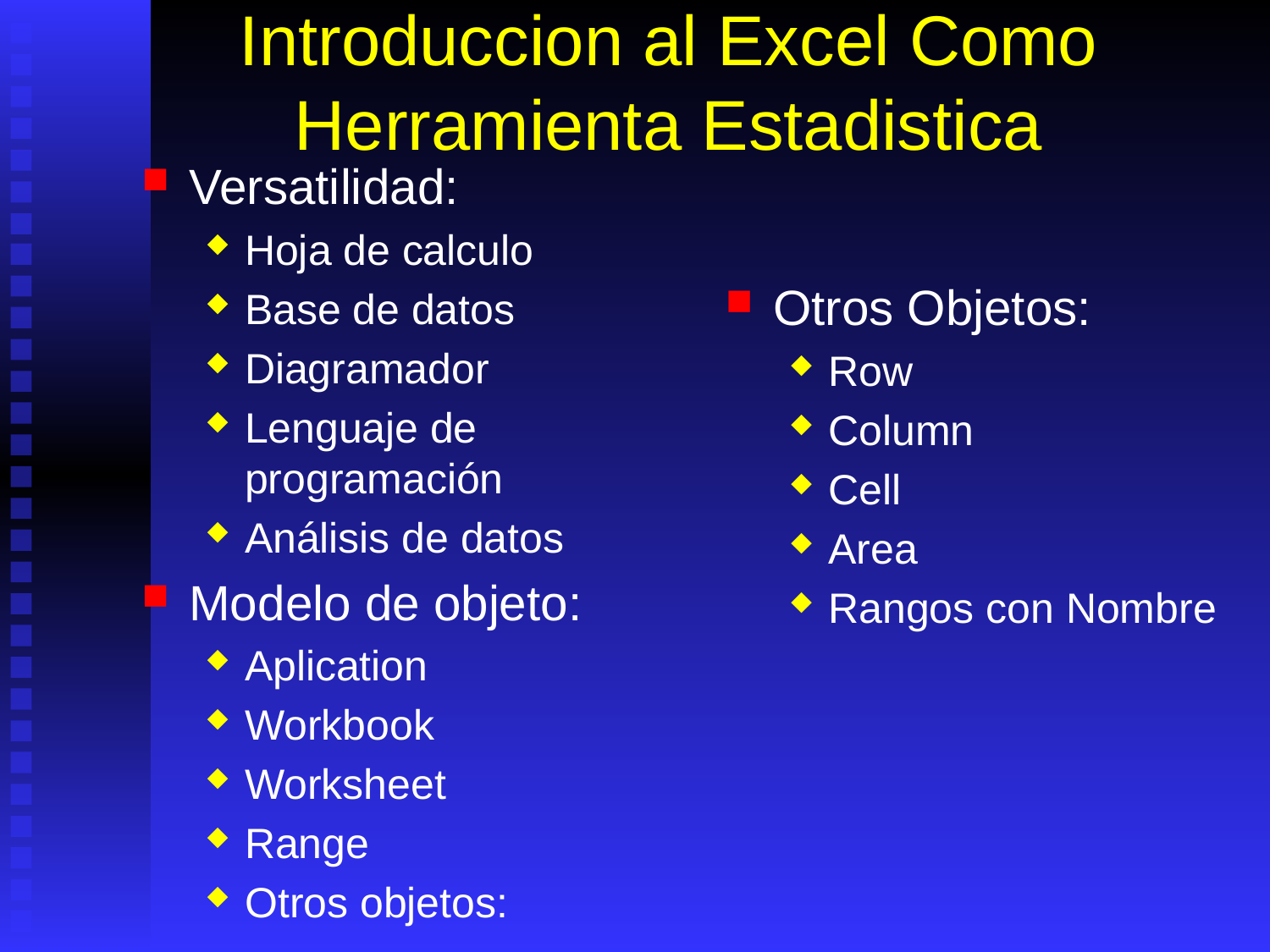

# Introduccion al Excel Como Herramienta Estadistica
Versatilidad:
Hoja de calculo
Base de datos
Diagramador
Lenguaje de programación
Análisis de datos
Modelo de objeto:
Aplication
Workbook
Worksheet
Range
Otros objetos:
Otros Objetos:
Row
Column
Cell
Area
Rangos con Nombre